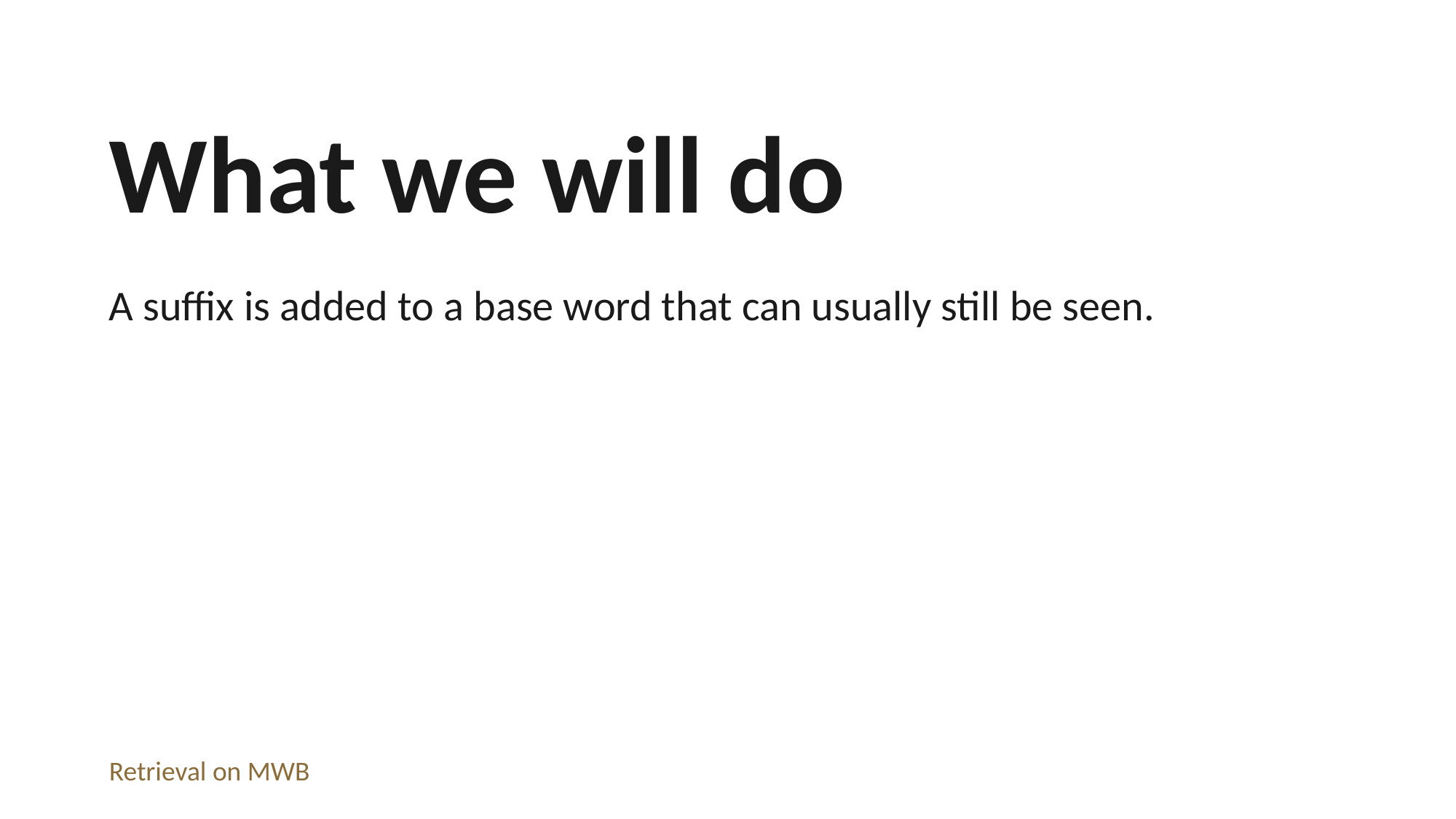

What we will do
A suffix is added to a base word that can usually still be seen.
Retrieval on MWB